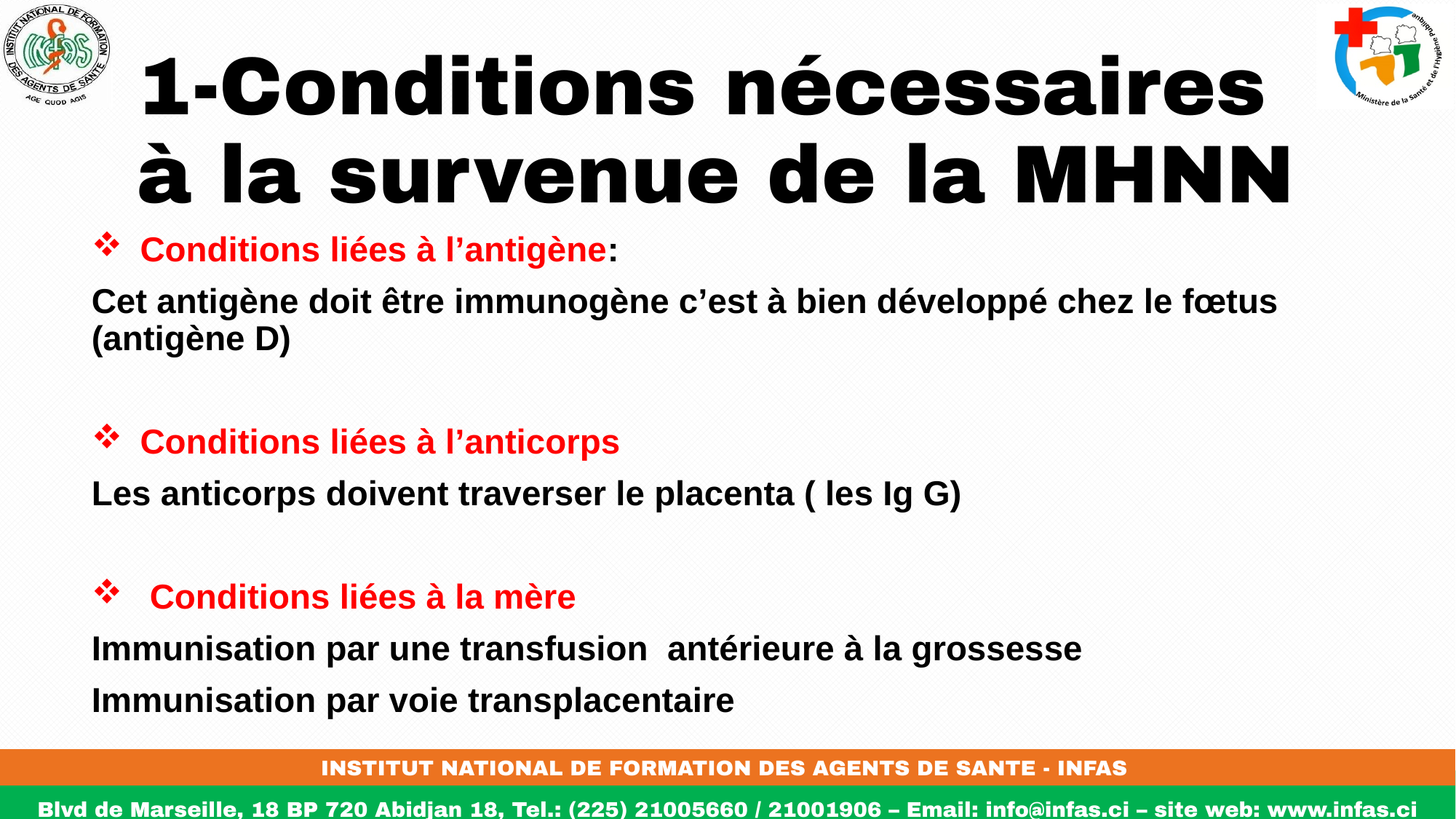

# 1-Conditions nécessaires à la survenue de la MHNN
 Conditions liées à l’antigène:
Cet antigène doit être immunogène c’est à bien développé chez le fœtus (antigène D)

 Conditions liées à l’anticorps
Les anticorps doivent traverser le placenta ( les Ig G)

  Conditions liées à la mère
Immunisation par une transfusion  antérieure à la grossesse
Immunisation par voie transplacentaire